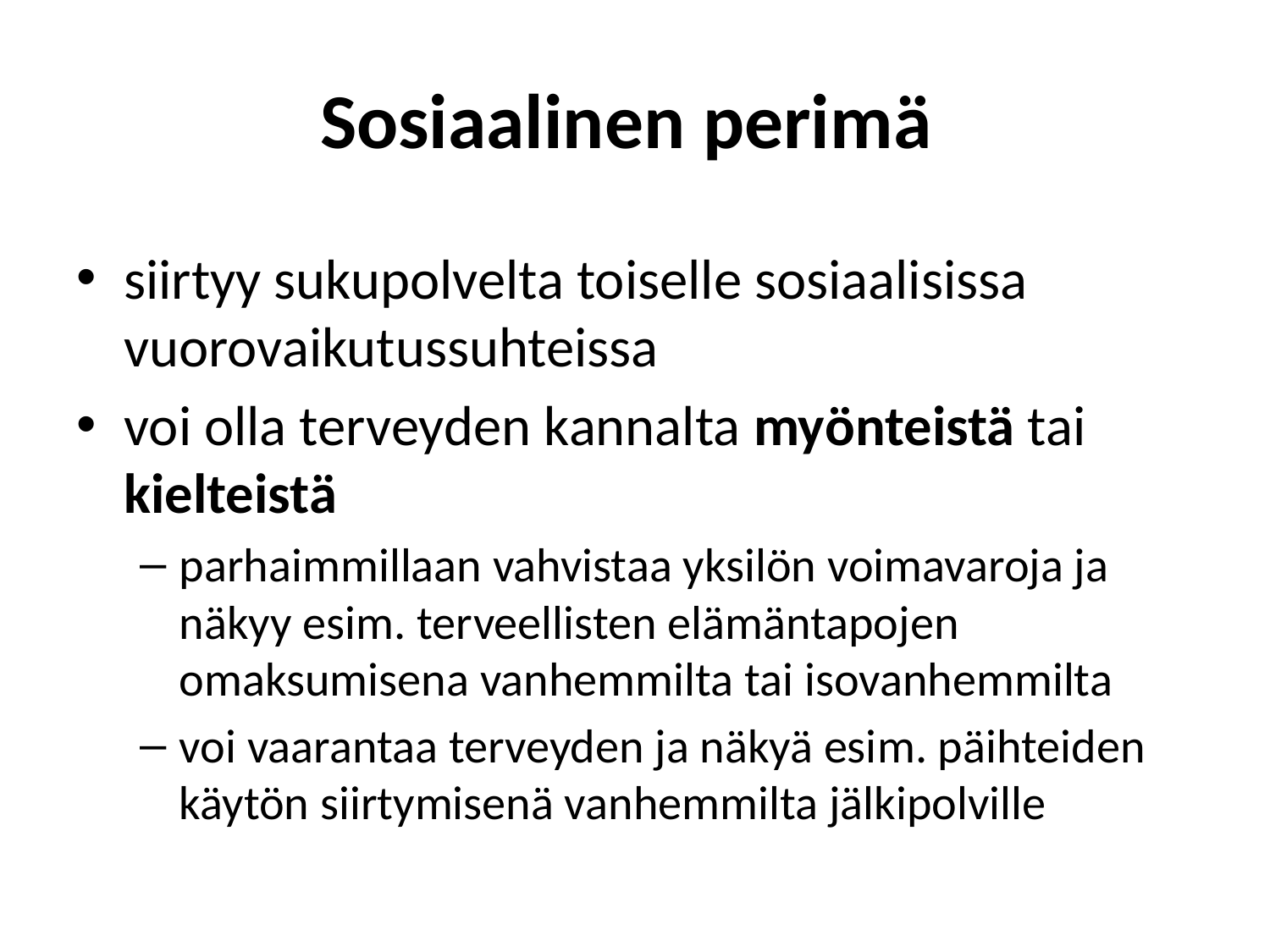

# Sosiaalinen perimä
siirtyy sukupolvelta toiselle sosiaalisissa vuorovaikutussuhteissa
voi olla terveyden kannalta myönteistä tai kielteistä
parhaimmillaan vahvistaa yksilön voimavaroja ja näkyy esim. terveellisten elämäntapojen omaksumisena vanhemmilta tai isovanhemmilta
voi vaarantaa terveyden ja näkyä esim. päihteiden käytön siirtymisenä vanhemmilta jälkipolville